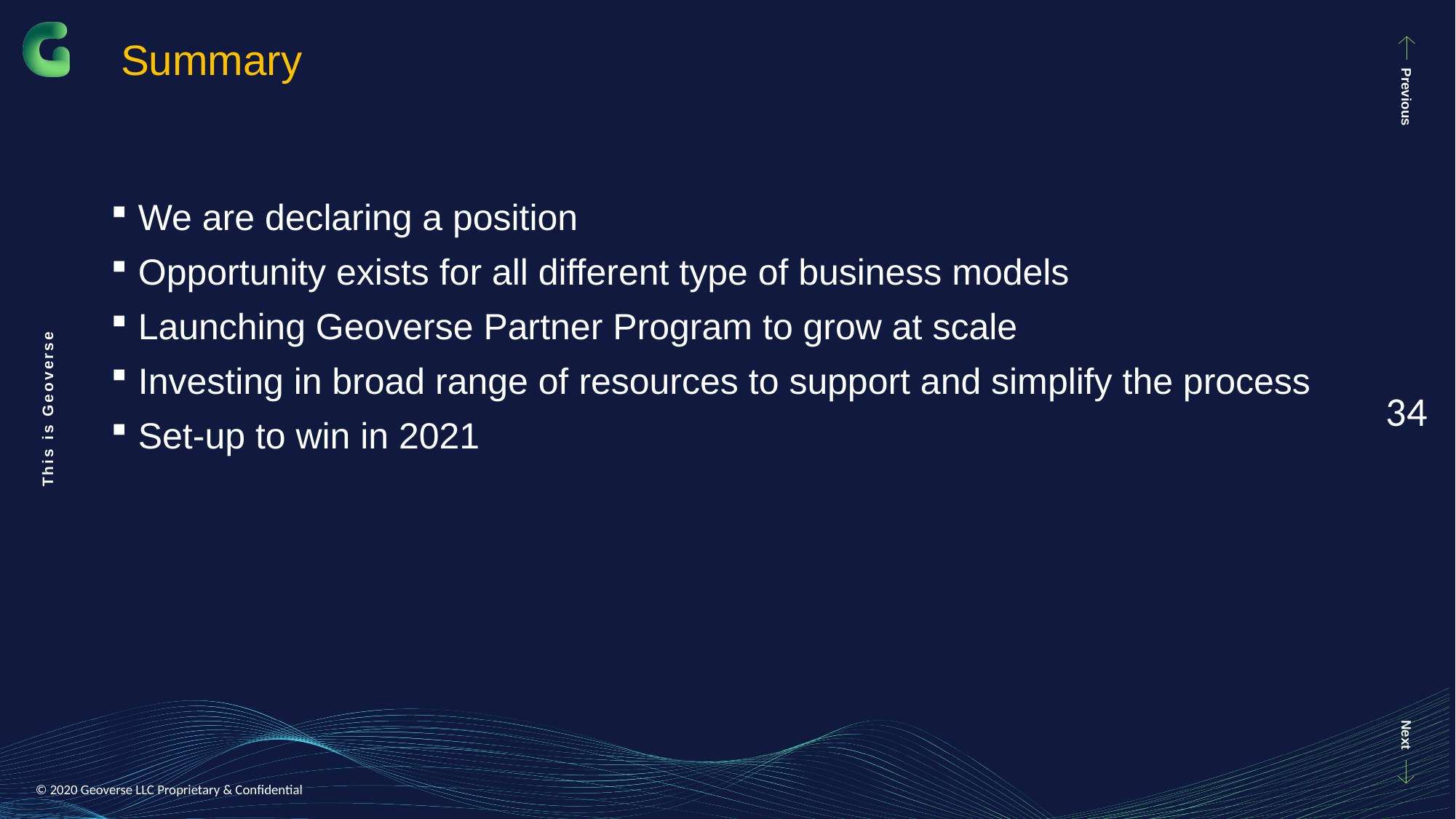

# Summary
We are declaring a position
Opportunity exists for all different type of business models
Launching Geoverse Partner Program to grow at scale
Investing in broad range of resources to support and simplify the process
Set-up to win in 2021